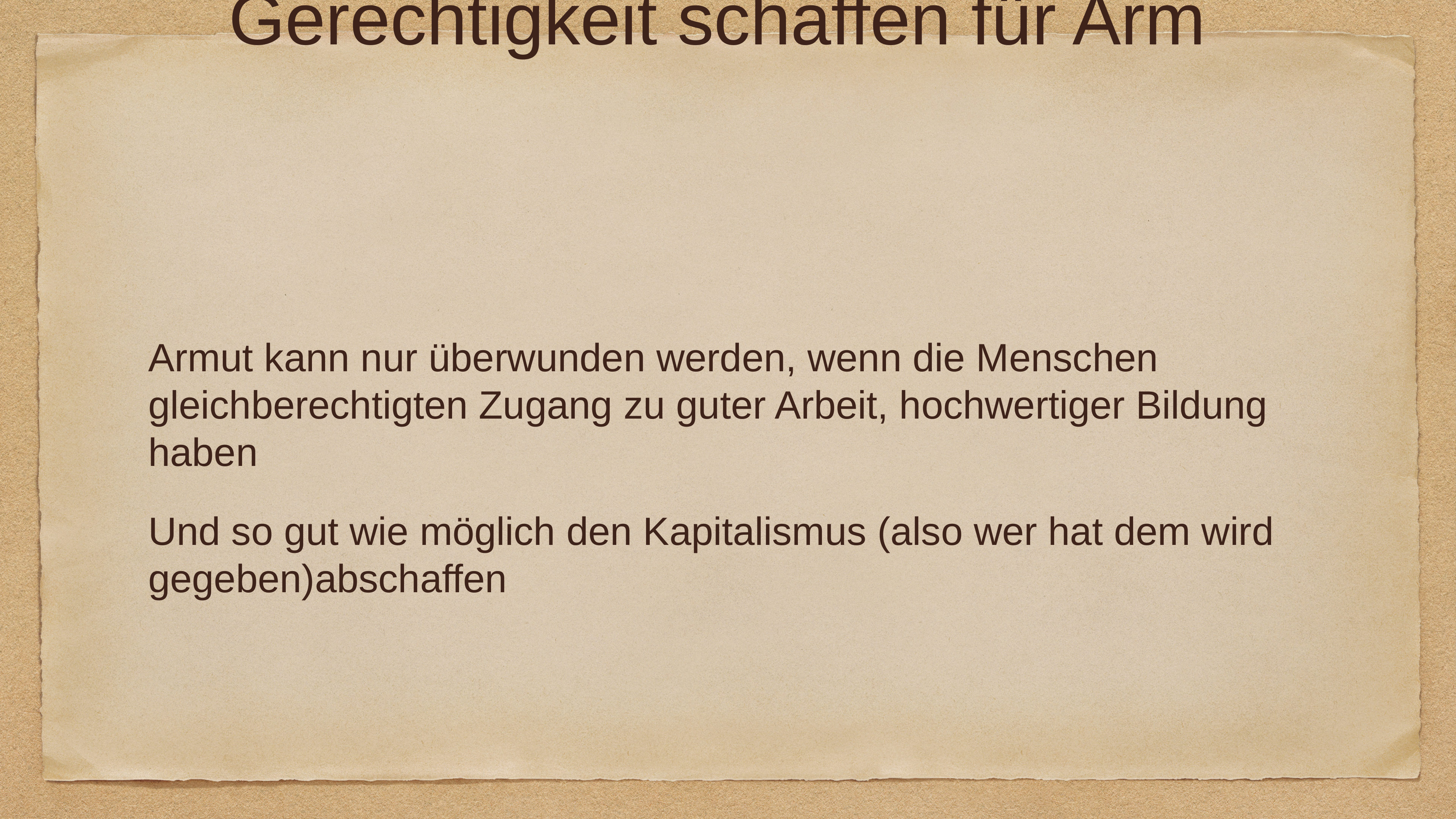

# Gerechtigkeit schaffen für Arm

Armut kann nur überwunden werden, wenn die Menschen gleichberechtigten Zugang zu guter Arbeit, hochwertiger Bildung haben
Und so gut wie möglich den Kapitalismus (also wer hat dem wird gegeben)abschaffen